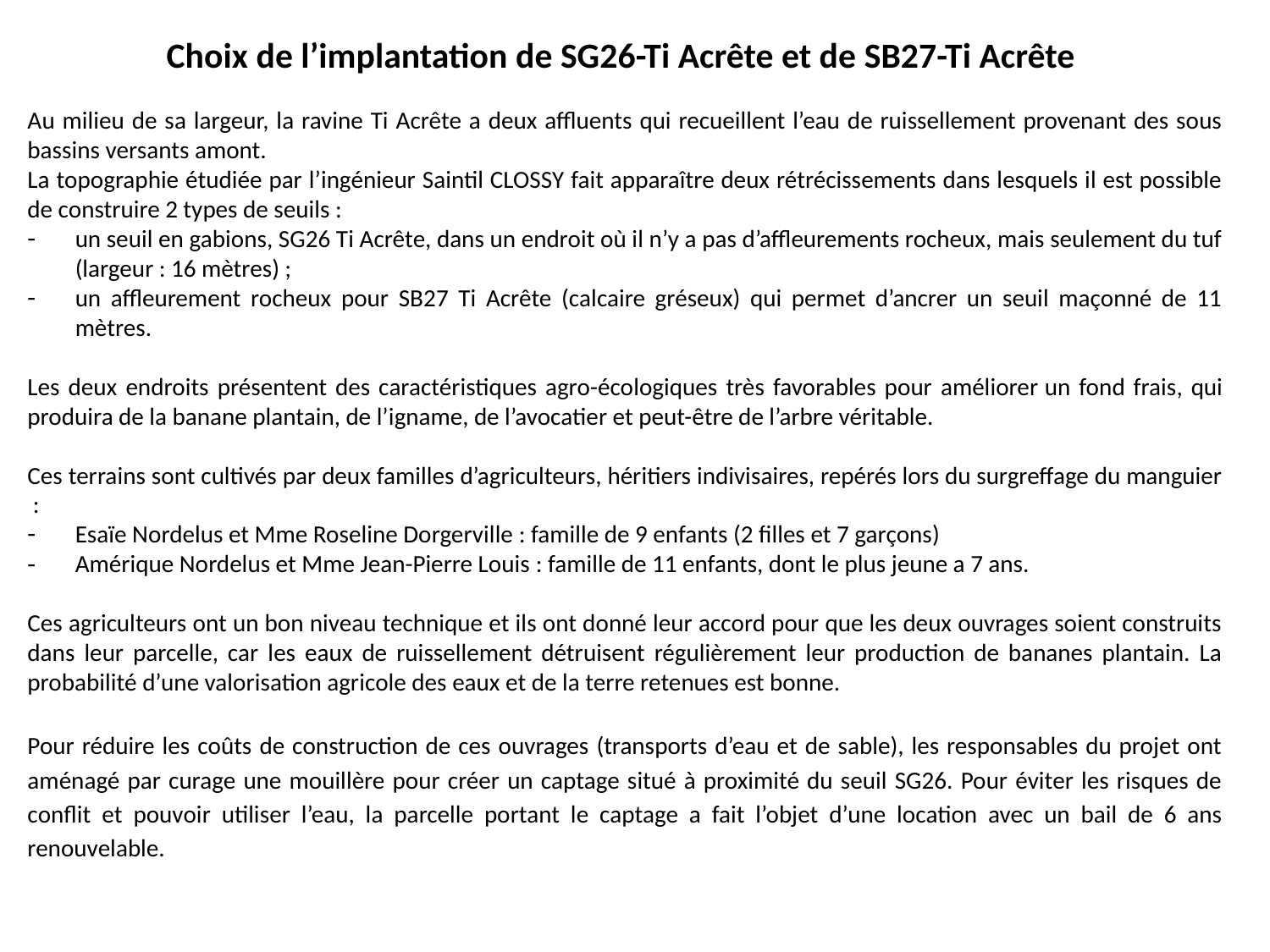

Choix de l’implantation de SG26-Ti Acrête et de SB27-Ti Acrête

Au milieu de sa largeur, la ravine Ti Acrête a deux affluents qui recueillent l’eau de ruissellement provenant des sous bassins versants amont.
La topographie étudiée par l’ingénieur Saintil CLOSSY fait apparaître deux rétrécissements dans lesquels il est possible de construire 2 types de seuils :
un seuil en gabions, SG26 Ti Acrête, dans un endroit où il n’y a pas d’affleurements rocheux, mais seulement du tuf (largeur : 16 mètres) ;
un affleurement rocheux pour SB27 Ti Acrête (calcaire gréseux) qui permet d’ancrer un seuil maçonné de 11 mètres.

Les deux endroits présentent des caractéristiques agro-écologiques très favorables pour améliorer un fond frais, qui produira de la banane plantain, de l’igname, de l’avocatier et peut-être de l’arbre véritable.

Ces terrains sont cultivés par deux familles d’agriculteurs, héritiers indivisaires, repérés lors du surgreffage du manguier  :
Esaïe Nordelus et Mme Roseline Dorgerville : famille de 9 enfants (2 filles et 7 garçons)
Amérique Nordelus et Mme Jean-Pierre Louis : famille de 11 enfants, dont le plus jeune a 7 ans.

Ces agriculteurs ont un bon niveau technique et ils ont donné leur accord pour que les deux ouvrages soient construits dans leur parcelle, car les eaux de ruissellement détruisent régulièrement leur production de bananes plantain. La probabilité d’une valorisation agricole des eaux et de la terre retenues est bonne.

Pour réduire les coûts de construction de ces ouvrages (transports d’eau et de sable), les responsables du projet ont aménagé par curage une mouillère pour créer un captage situé à proximité du seuil SG26. Pour éviter les risques de conflit et pouvoir utiliser l’eau, la parcelle portant le captage a fait l’objet d’une location avec un bail de 6 ans renouvelable.